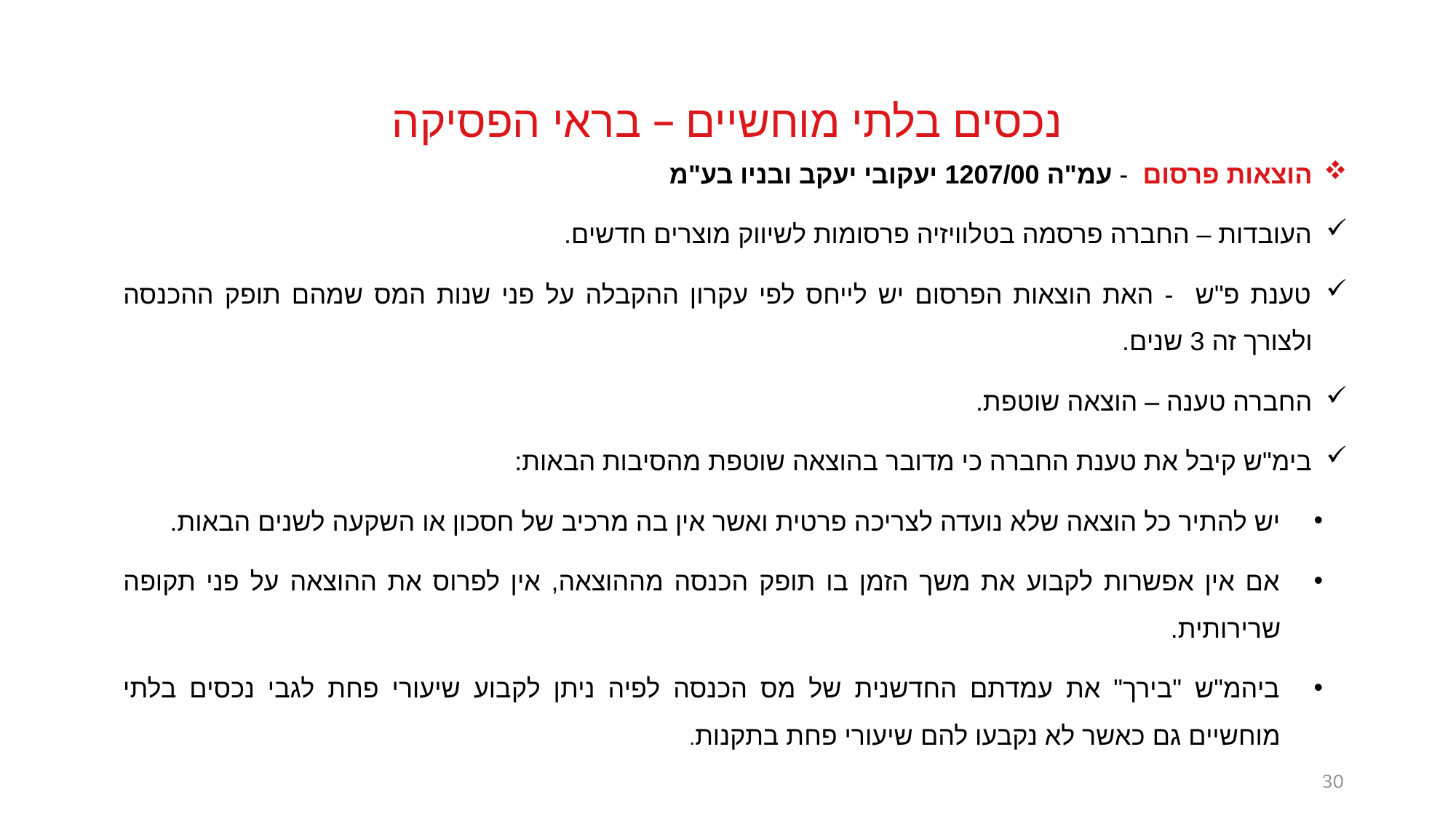

# נכסים בלתי מוחשיים – בראי הפסיקה
הוצאות פרסום  - עמ"ה 1207/00 יעקובי יעקב ובניו בע"מ
העובדות – החברה פרסמה בטלוויזיה פרסומות לשיווק מוצרים חדשים.
טענת פ"ש  - האת הוצאות הפרסום יש לייחס לפי עקרון ההקבלה על פני שנות המס שמהם תופק ההכנסה ולצורך זה 3 שנים.
החברה טענה – הוצאה שוטפת.
בימ"ש קיבל את טענת החברה כי מדובר בהוצאה שוטפת מהסיבות הבאות:
יש להתיר כל הוצאה שלא נועדה לצריכה פרטית ואשר אין בה מרכיב של חסכון או השקעה לשנים הבאות.
אם אין אפשרות לקבוע את משך הזמן בו תופק הכנסה מההוצאה, אין לפרוס את ההוצאה על פני תקופה שרירותית.
ביהמ"ש "בירך" את עמדתם החדשנית של מס הכנסה לפיה ניתן לקבוע שיעורי פחת לגבי נכסים בלתי מוחשיים גם כאשר לא נקבעו להם שיעורי פחת בתקנות.
30